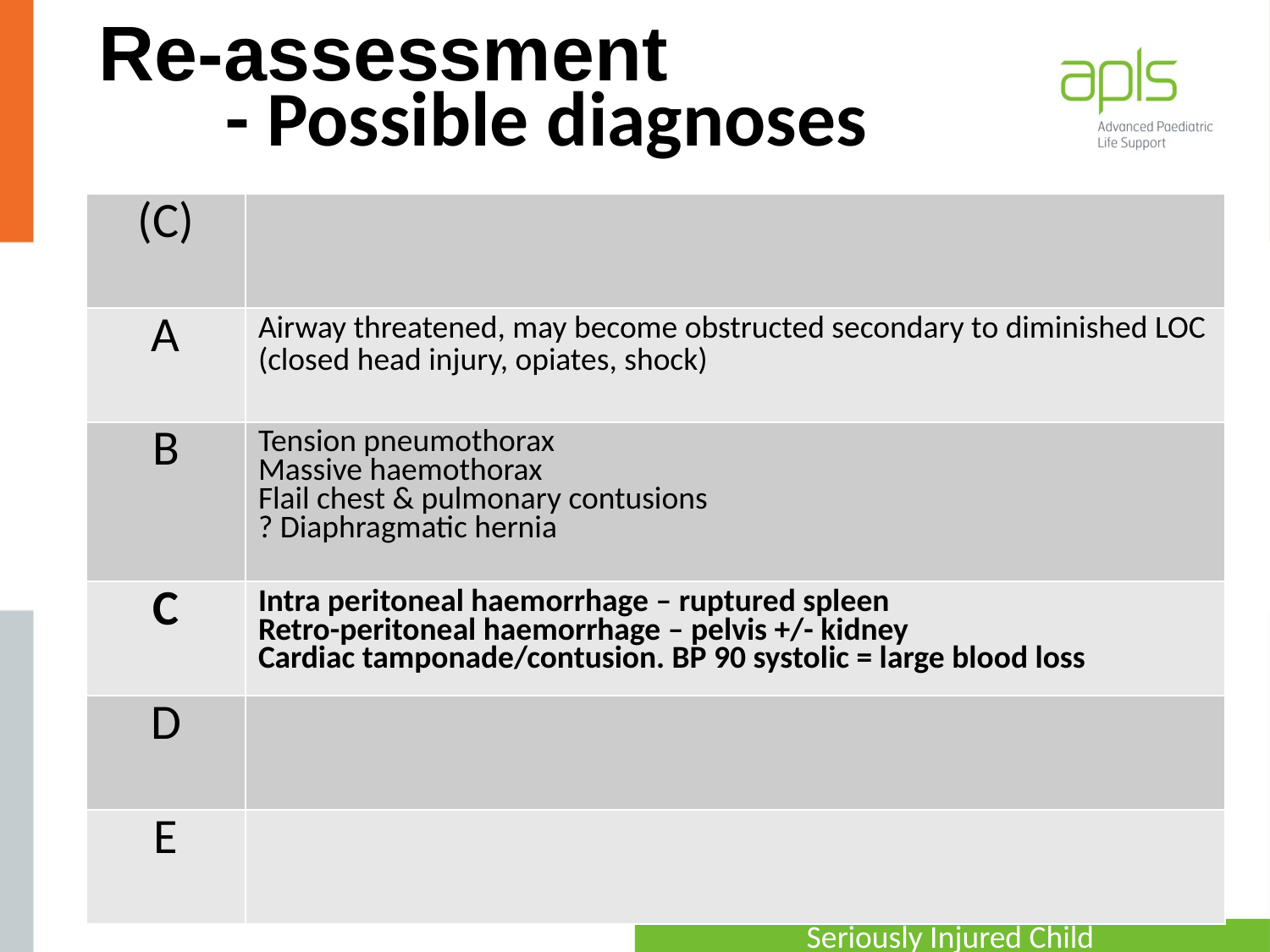

Re-assessment
	- Possible diagnoses

| (C) |  |
| --- | --- |
| A | Airway threatened, may become obstructed secondary to diminished LOC (closed head injury, opiates, shock) |
| B | Tension pneumothorax Massive haemothorax Flail chest & pulmonary contusions ? Diaphragmatic hernia |
| C | Intra peritoneal haemorrhage – ruptured spleen Retro-peritoneal haemorrhage – pelvis +/- kidney Cardiac tamponade/contusion. BP 90 systolic = large blood loss |
| D |  |
| E |  |